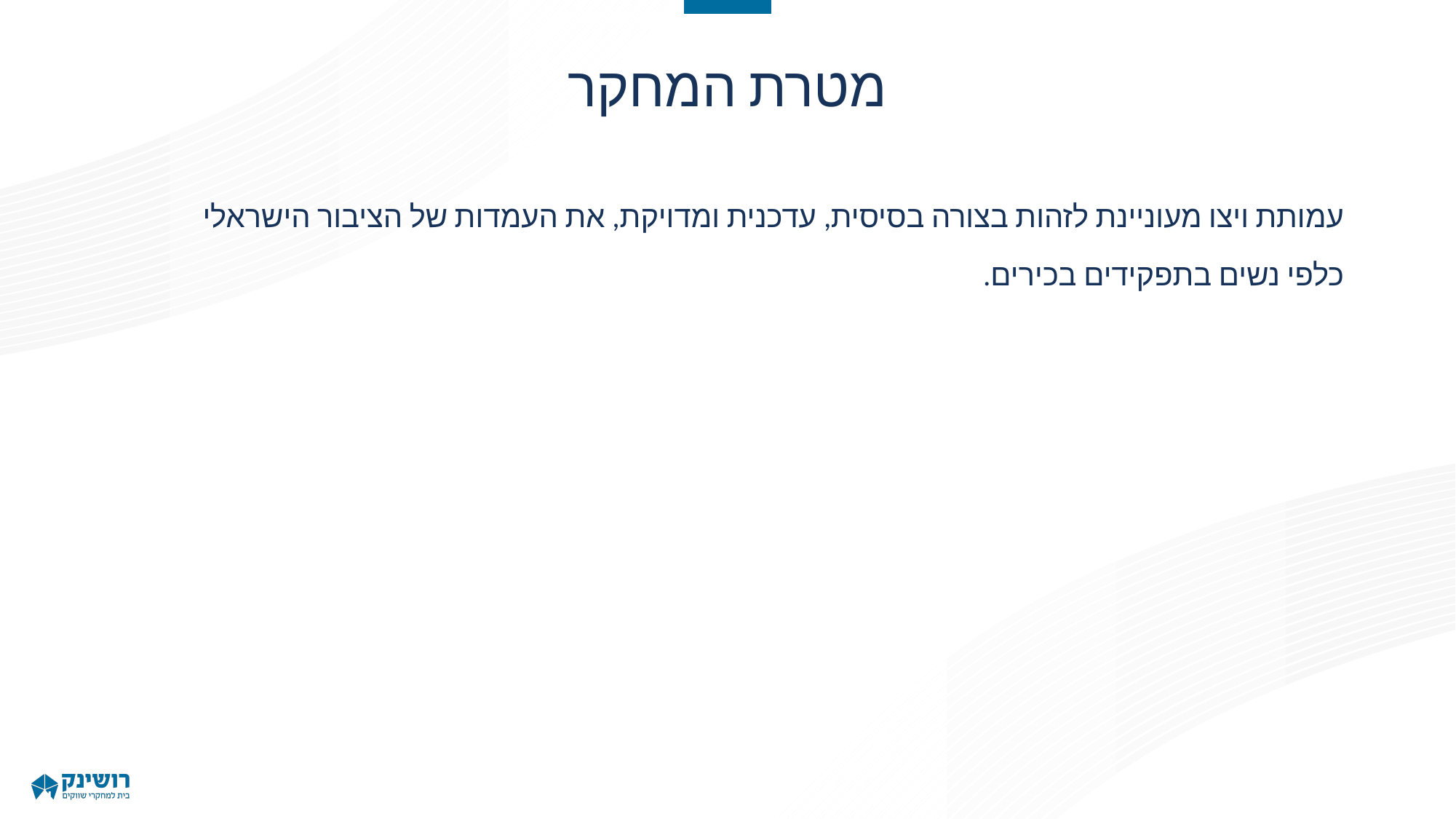

# מטרת המחקר
עמותת ויצו מעוניינת לזהות בצורה בסיסית, עדכנית ומדויקת, את העמדות של הציבור הישראלי
כלפי נשים בתפקידים בכירים.